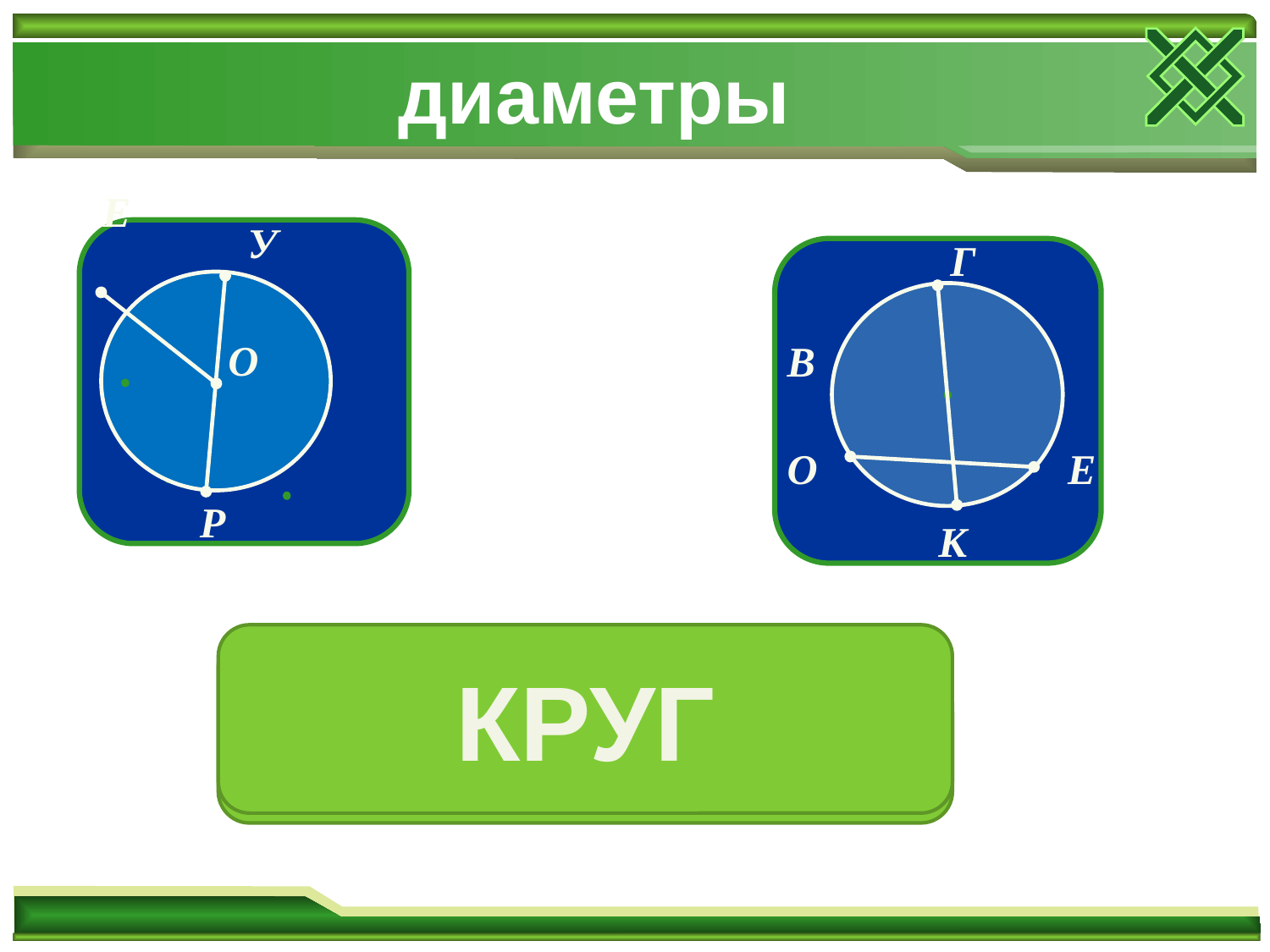

# диаметры
 Е
 У

 O

 P

 Г

 B

 O
 E

К

КРУГ
РУ,ГК